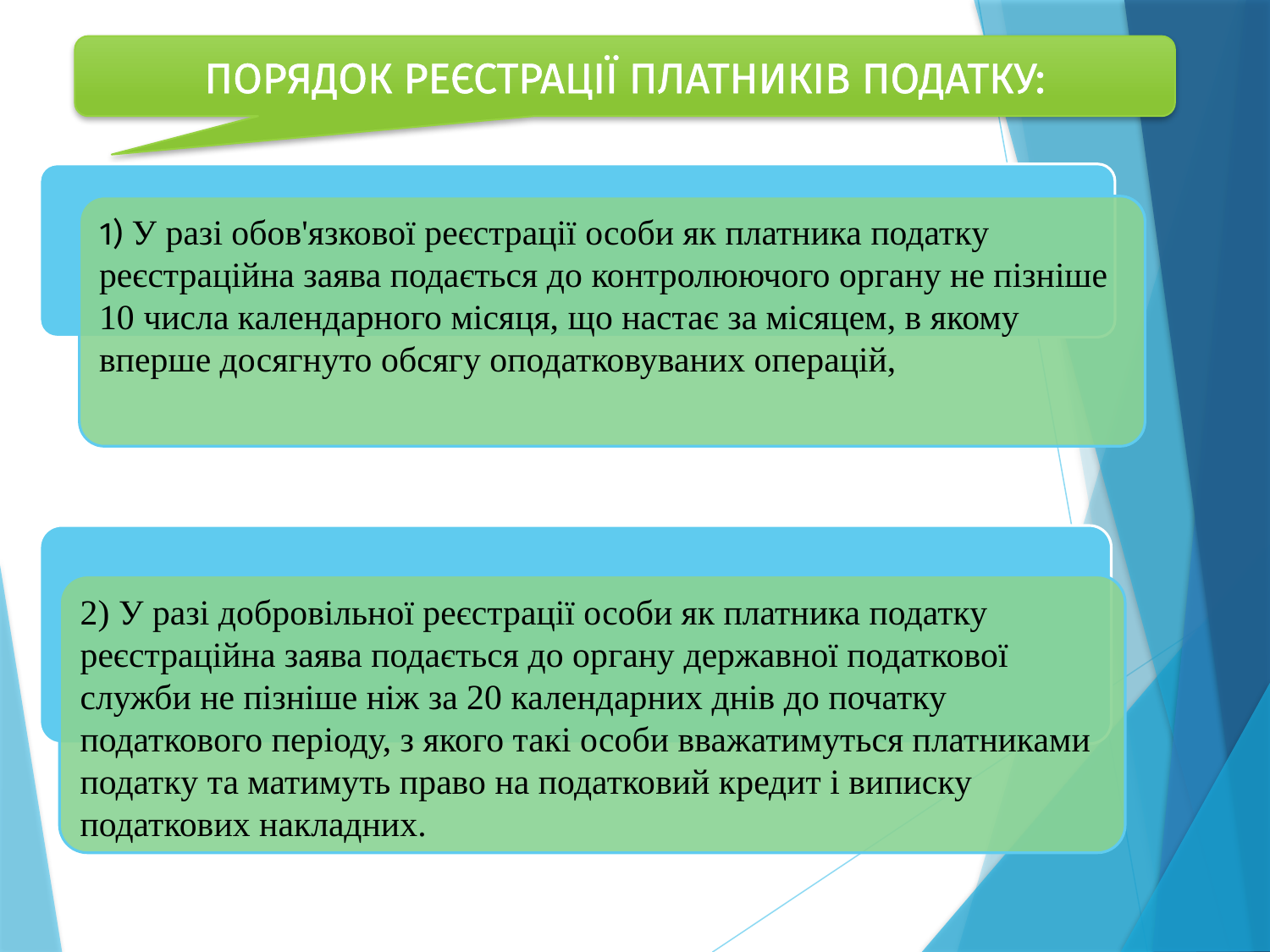

ПОРЯДОК РЕЄСТРАЦІЇ ПЛАТНИКІВ ПОДАТКУ:

1) У разі обов'язкової реєстрації особи як платника податку реєстраційна заява подається до контролюючого органу не пізніше 10 числа календарного місяця, що настає за місяцем, в якому вперше досягнуто обсягу оподатковуваних операцій,

2) У разі добровільної реєстрації особи як платника податку реєстраційна заява подається до органу державної податкової служби не пізніше ніж за 20 календарних днів до початку податкового періоду, з якого такі особи вважатимуться платниками податку та матимуть право на податковий кредит і виписку податкових накладних.